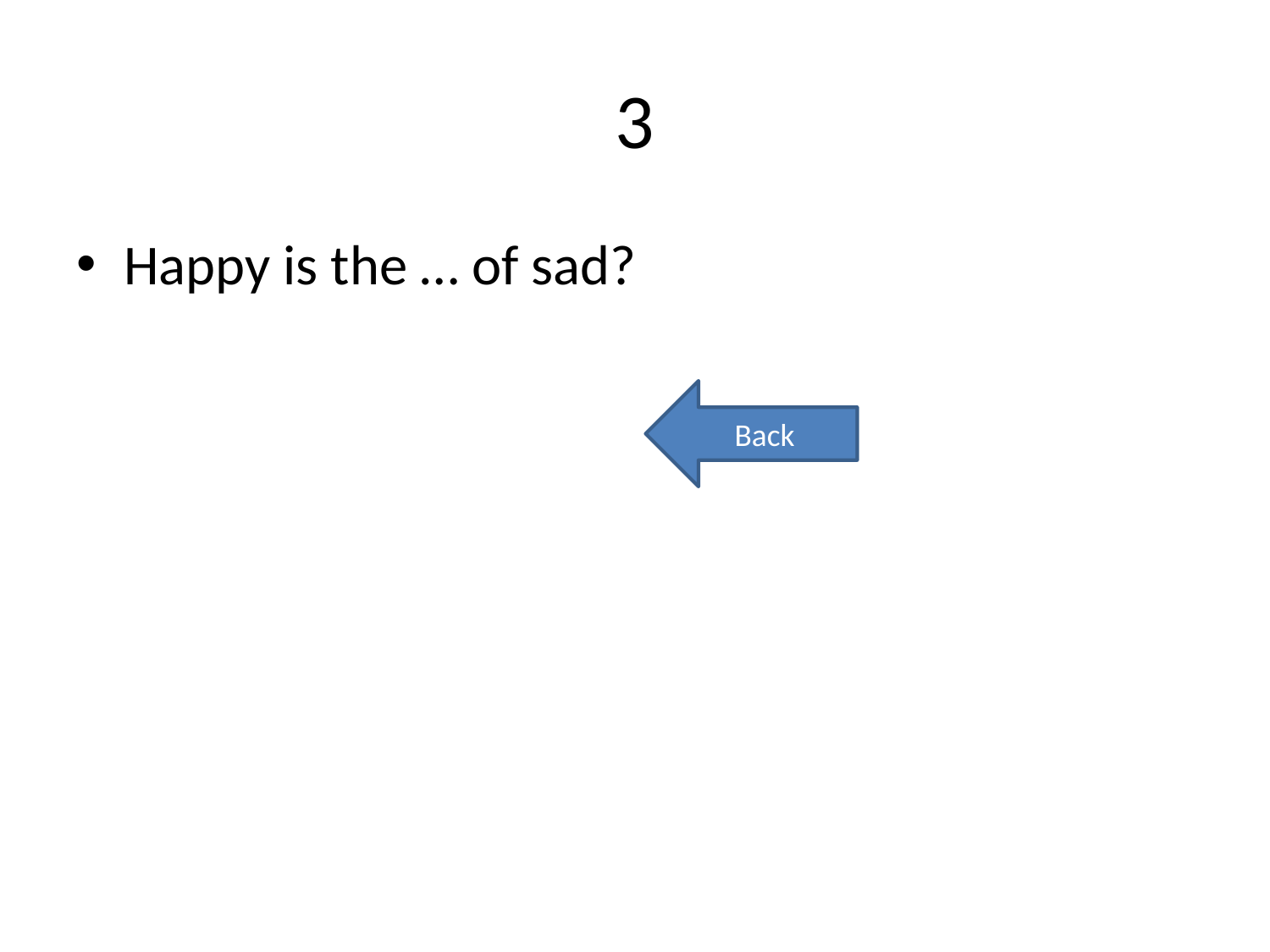

# 3
Happy is the … of sad?
Back